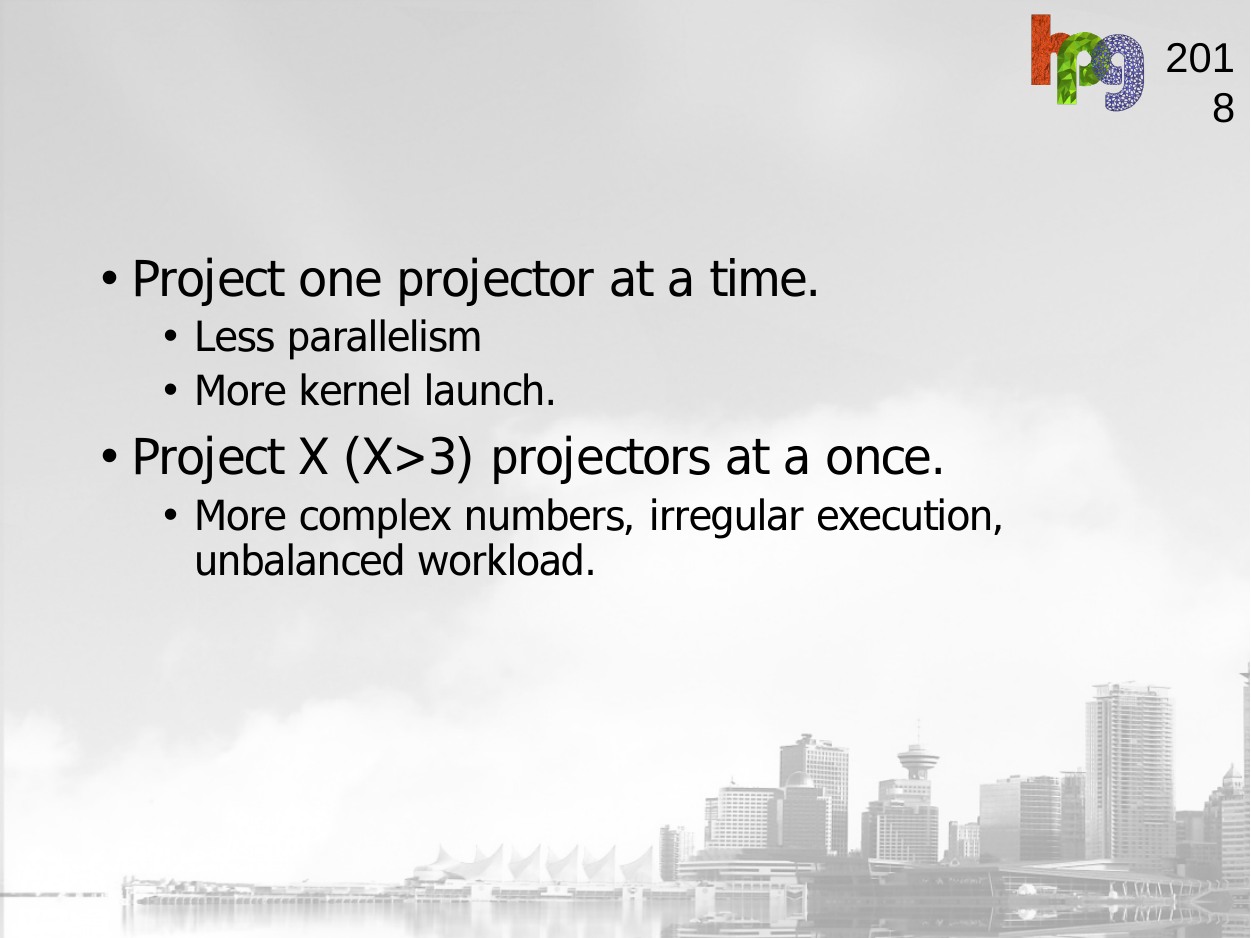

Project one projector at a time.
Less parallelism
More kernel launch.
Project X (X>3) projectors at a once.
More complex numbers, irregular execution, unbalanced workload.